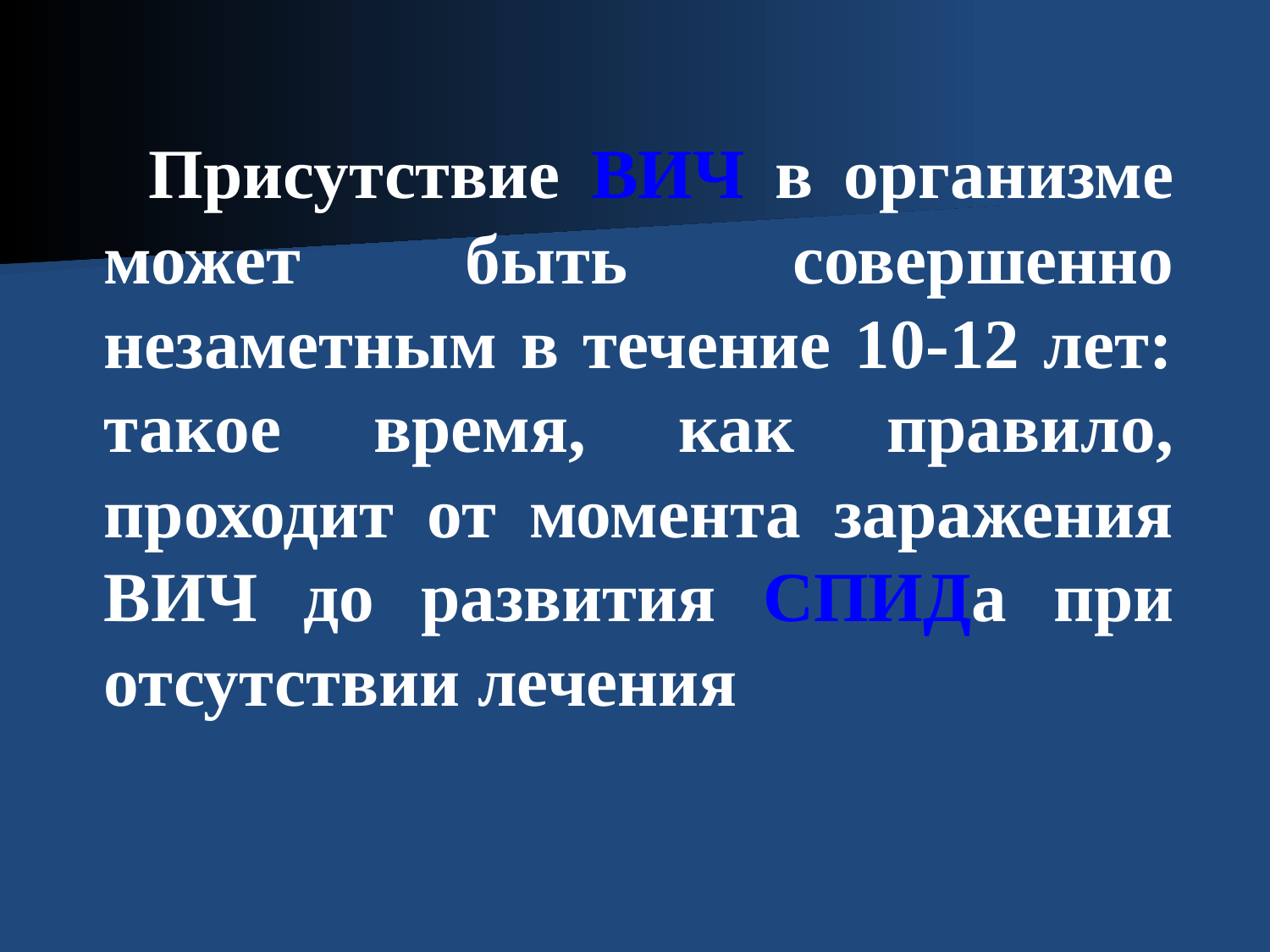

Присутствие ВИЧ в организме может быть совершенно незаметным в течение 10-12 лет: такое время, как правило, проходит от момента заражения ВИЧ до развития СПИДа при отсутствии лечения